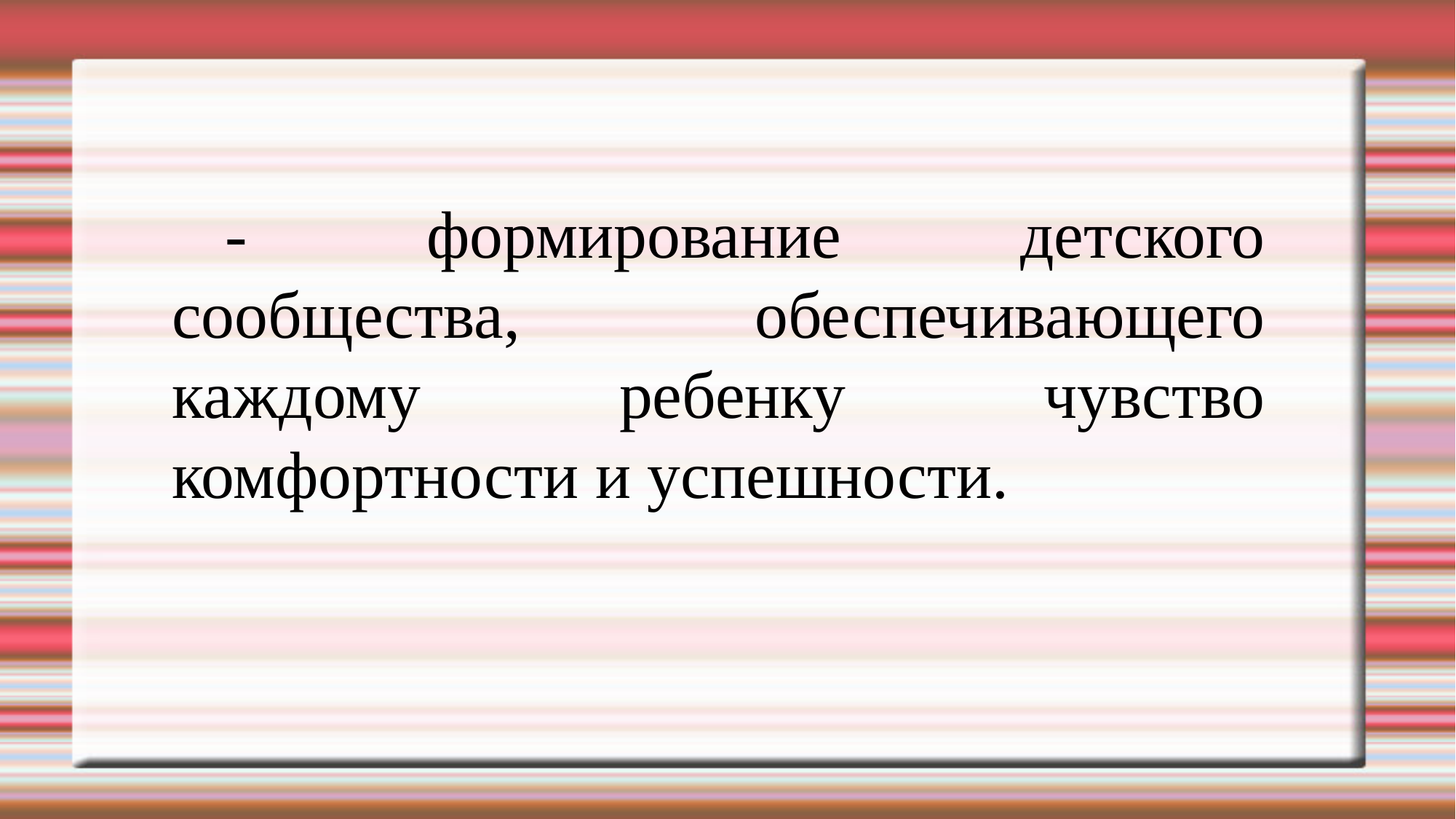

- формирование детского сообщества, обеспечивающего каждому ребенку чувство комфортности и успешности.